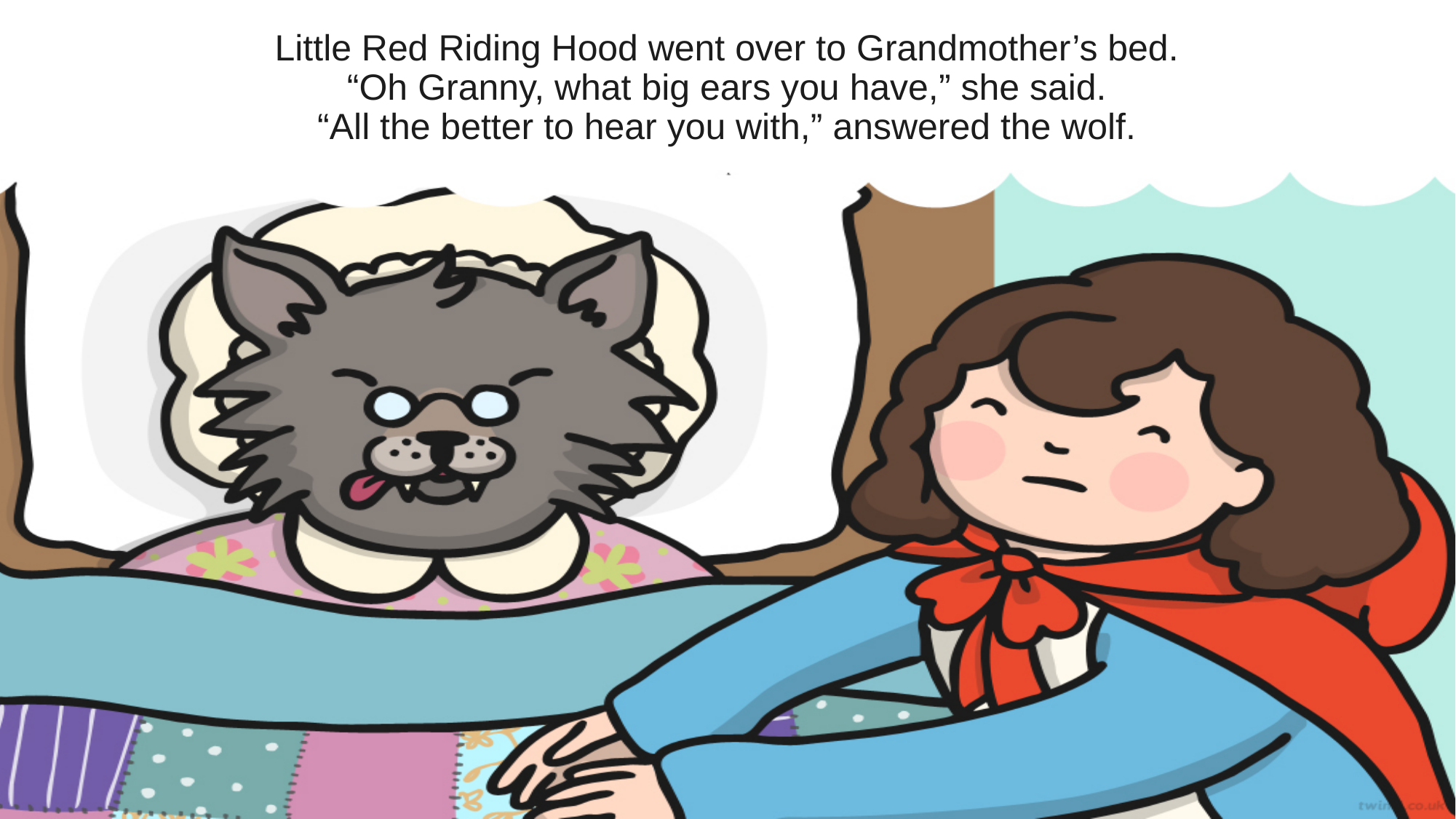

# Little Red Riding Hood went over to Grandmother’s bed. “Oh Granny, what big ears you have,” she said. “All the better to hear you with,” answered the wolf.